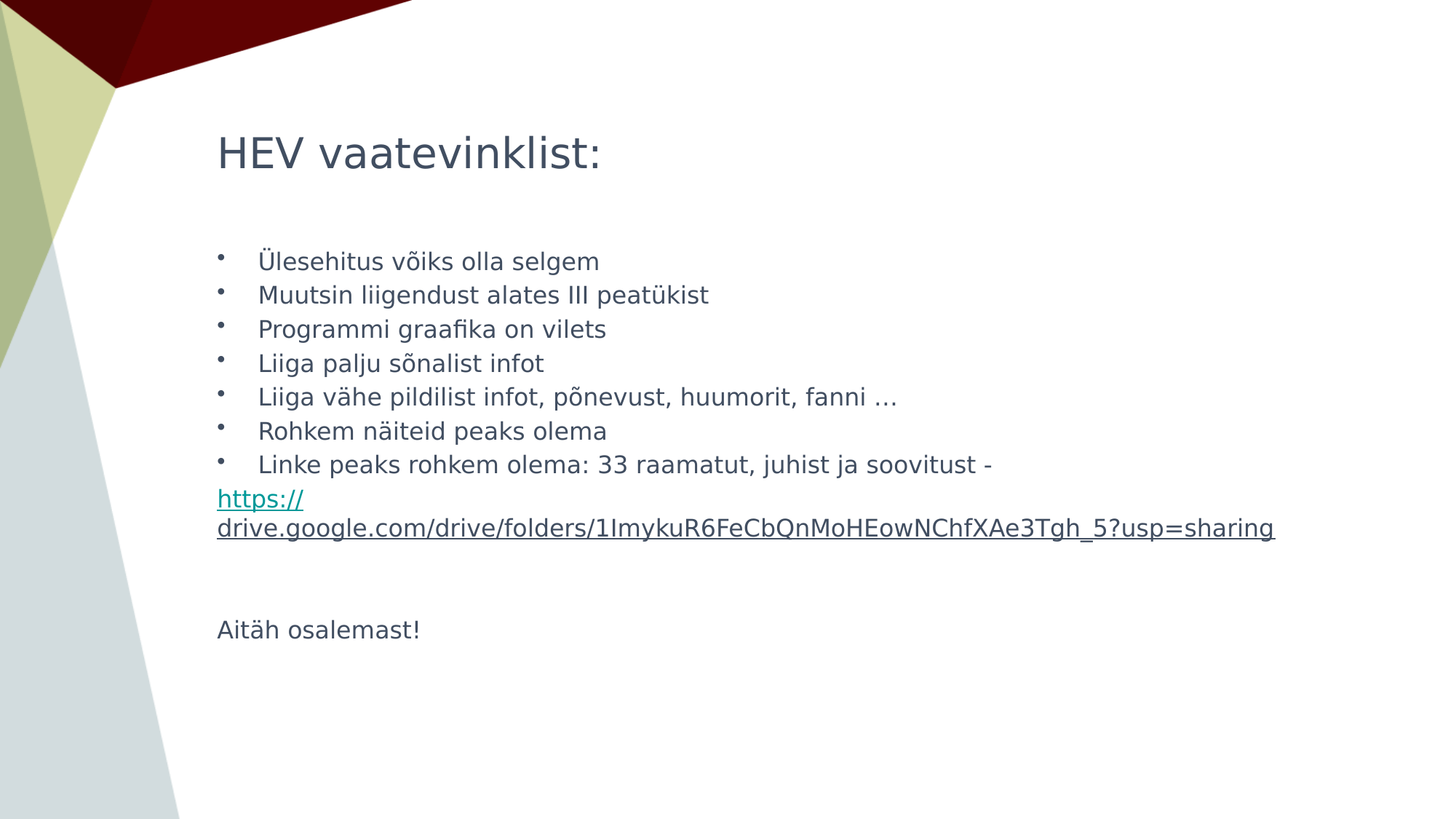

# HEV vaatevinklist:
Ülesehitus võiks olla selgem
Muutsin liigendust alates III peatükist
Programmi graafika on vilets
Liiga palju sõnalist infot
Liiga vähe pildilist infot, põnevust, huumorit, fanni …
Rohkem näiteid peaks olema
Linke peaks rohkem olema: 33 raamatut, juhist ja soovitust -
https://drive.google.com/drive/folders/1ImykuR6FeCbQnMoHEowNChfXAe3Tgh_5?usp=sharing

Aitäh osalemast!